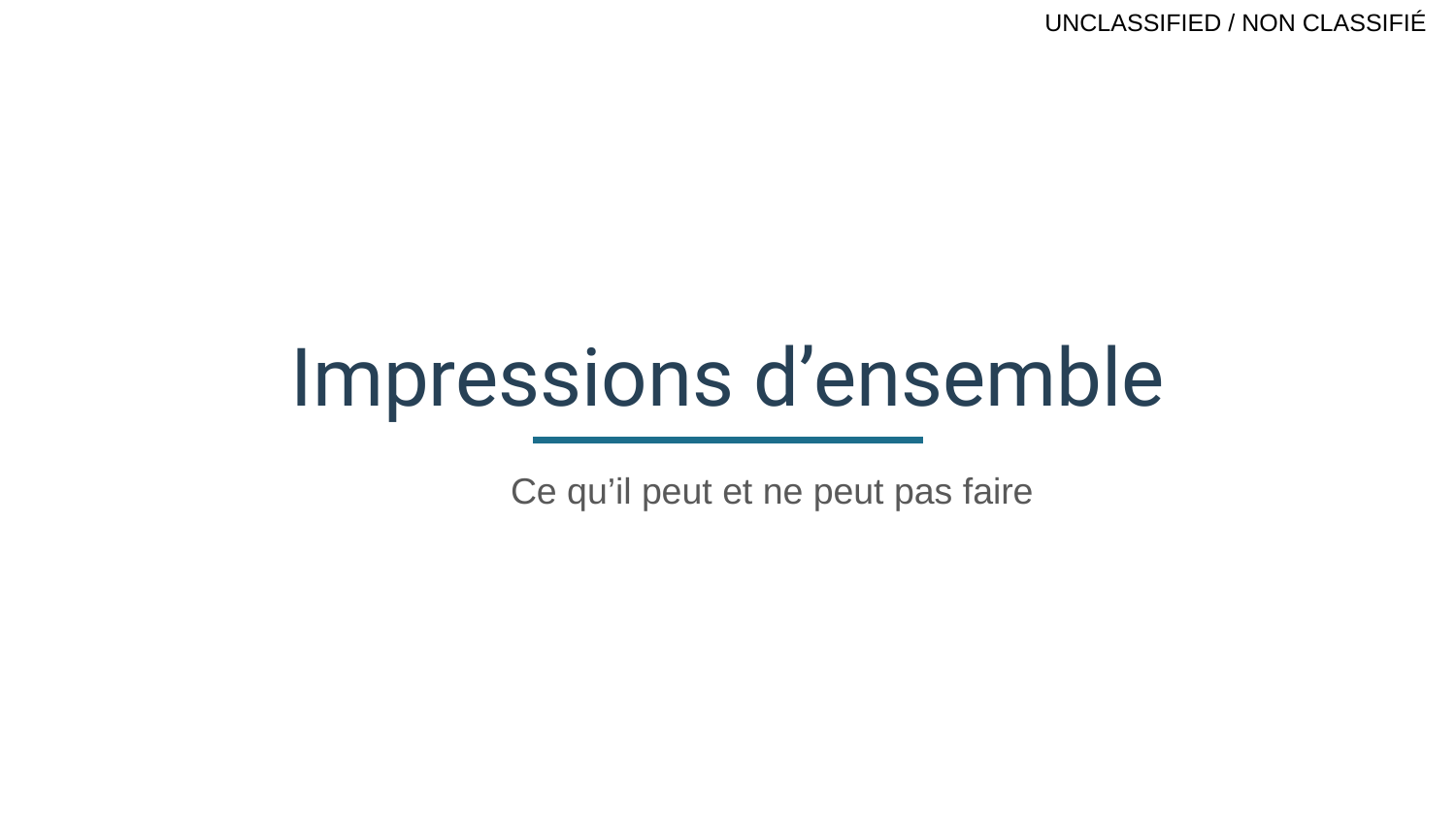

Impressions d’ensemble
Ce qu’il peut et ne peut pas faire